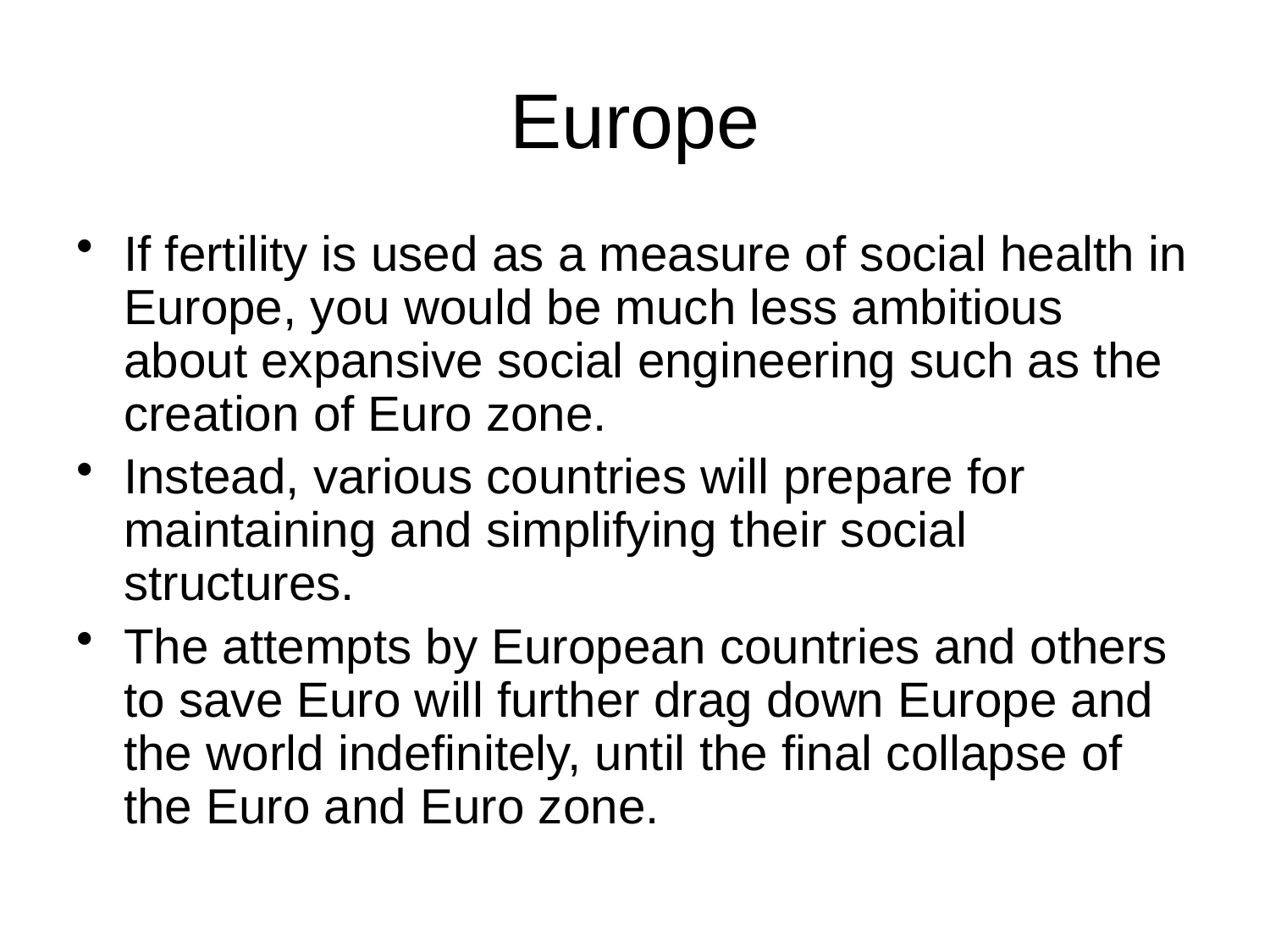

# Europe
If fertility is used as a measure of social health in Europe, you would be much less ambitious about expansive social engineering such as the creation of Euro zone.
Instead, various countries will prepare for maintaining and simplifying their social structures.
The attempts by European countries and others  to save Euro will further drag down Europe and the world indefinitely, until the final collapse of the Euro and Euro zone.